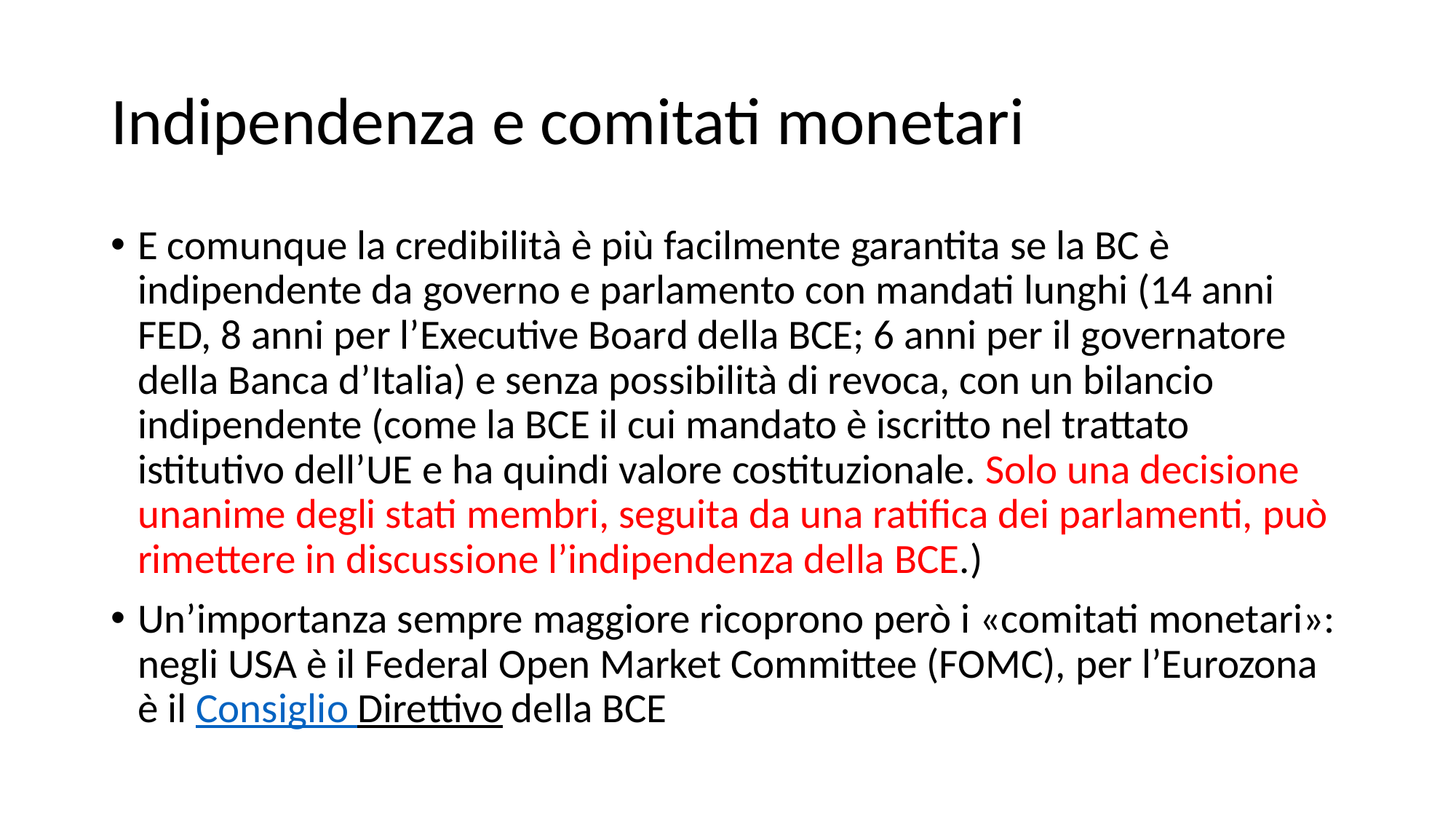

# Indipendenza e comitati monetari
E comunque la credibilità è più facilmente garantita se la BC è indipendente da governo e parlamento con mandati lunghi (14 anni FED, 8 anni per l’Executive Board della BCE; 6 anni per il governatore della Banca d’Italia) e senza possibilità di revoca, con un bilancio indipendente (come la BCE il cui mandato è iscritto nel trattato istitutivo dell’UE e ha quindi valore costituzionale. Solo una decisione unanime degli stati membri, seguita da una ratifica dei parlamenti, può rimettere in discussione l’indipendenza della BCE.)
Un’importanza sempre maggiore ricoprono però i «comitati monetari»: negli USA è il Federal Open Market Committee (FOMC), per l’Eurozona è il Consiglio Direttivo della BCE